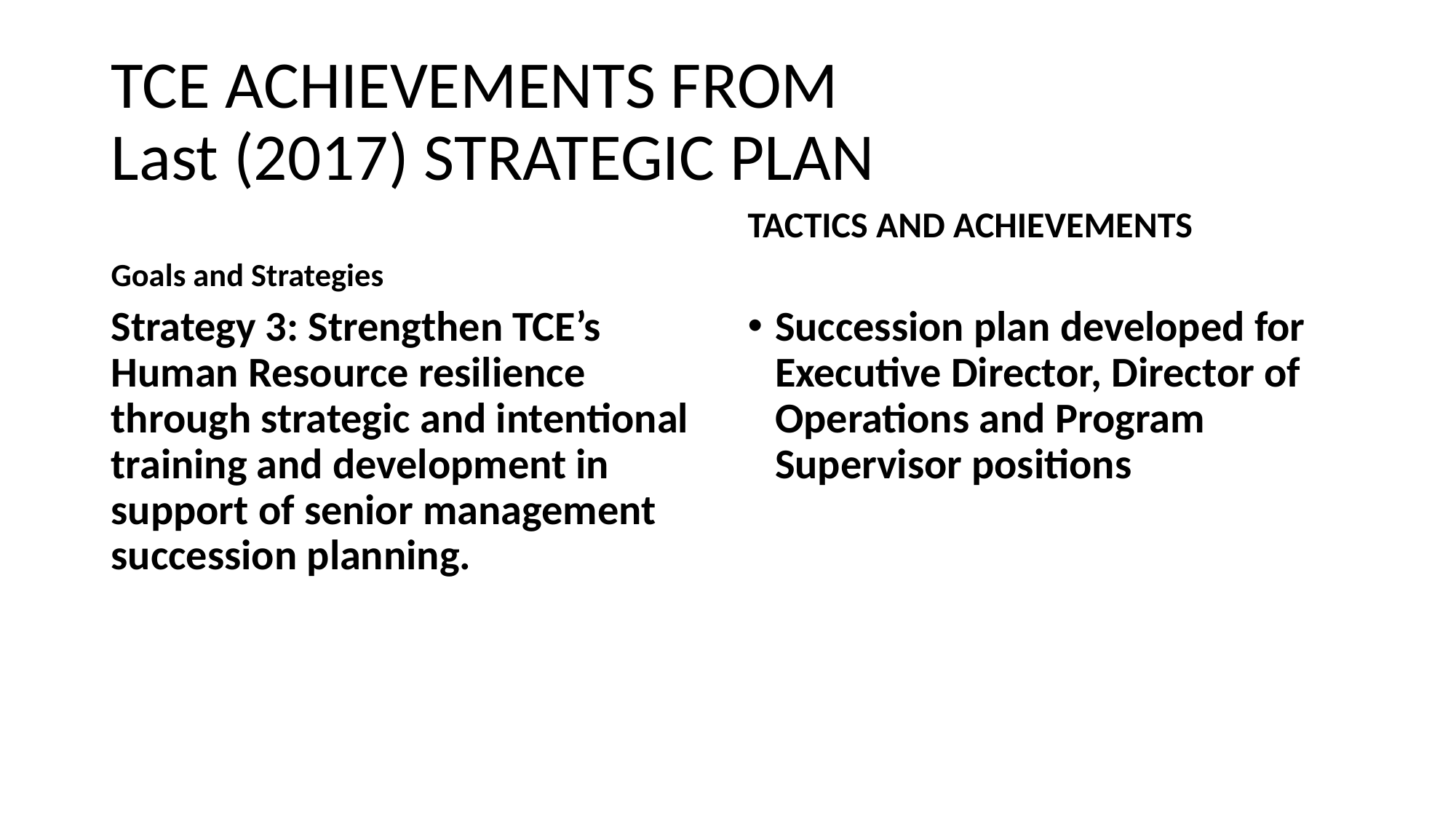

# TCE ACHIEVEMENTS FROM Last (2017) STRATEGIC PLAN

Goals and Strategies

TACTICS AND ACHIEVEMENTS

Strategy 3: Strengthen TCE’s Human Resource resilience through strategic and intentional training and development in support of senior management succession planning.

Succession plan developed for Executive Director, Director of Operations and Program Supervisor positions